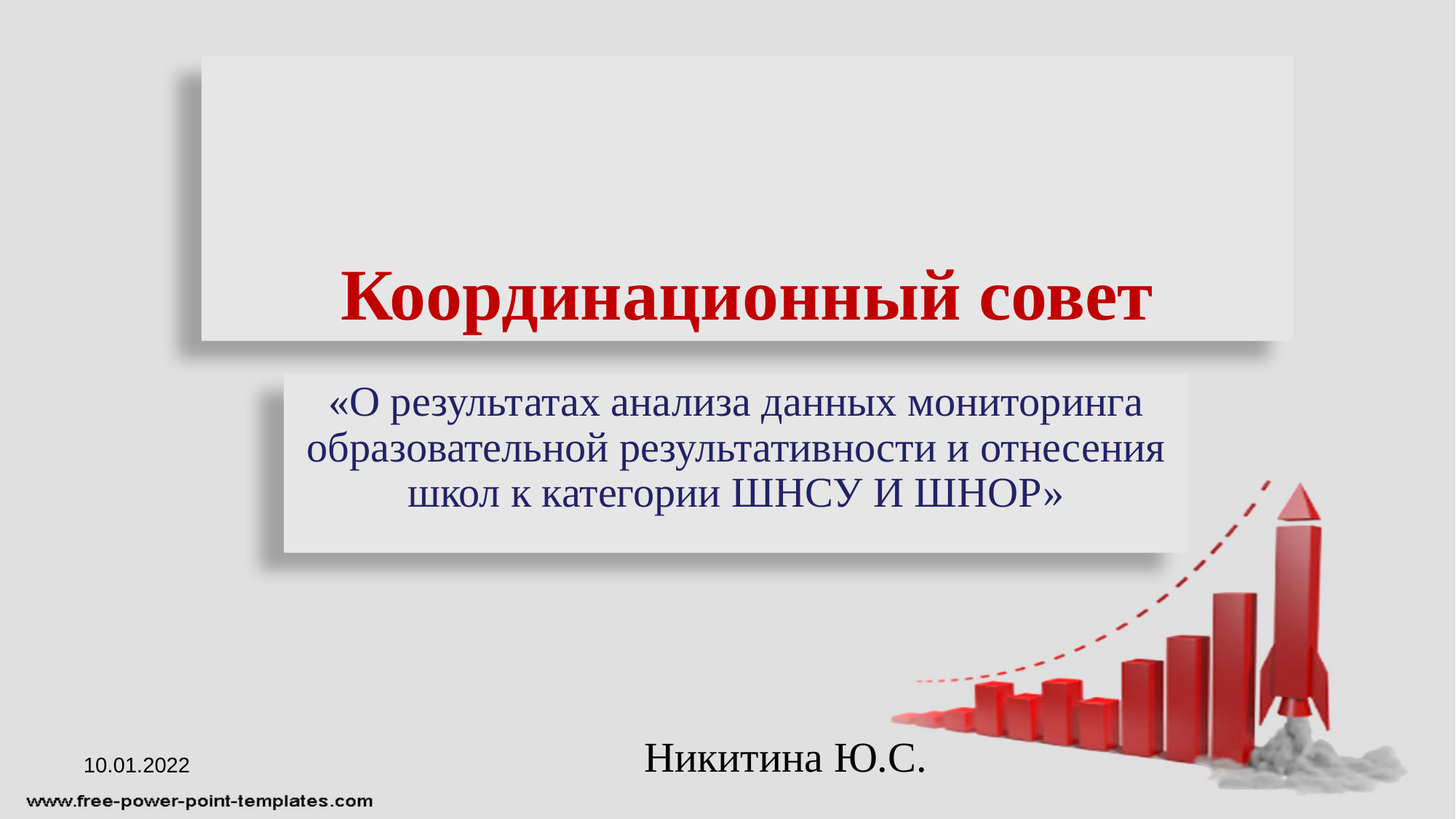

Координационный совет
«О результатах анализа данных мониторинга образовательной результативности и отнесения школ к категории ШНСУ И ШНОР»

Никитина Ю.С.

10.01.2022